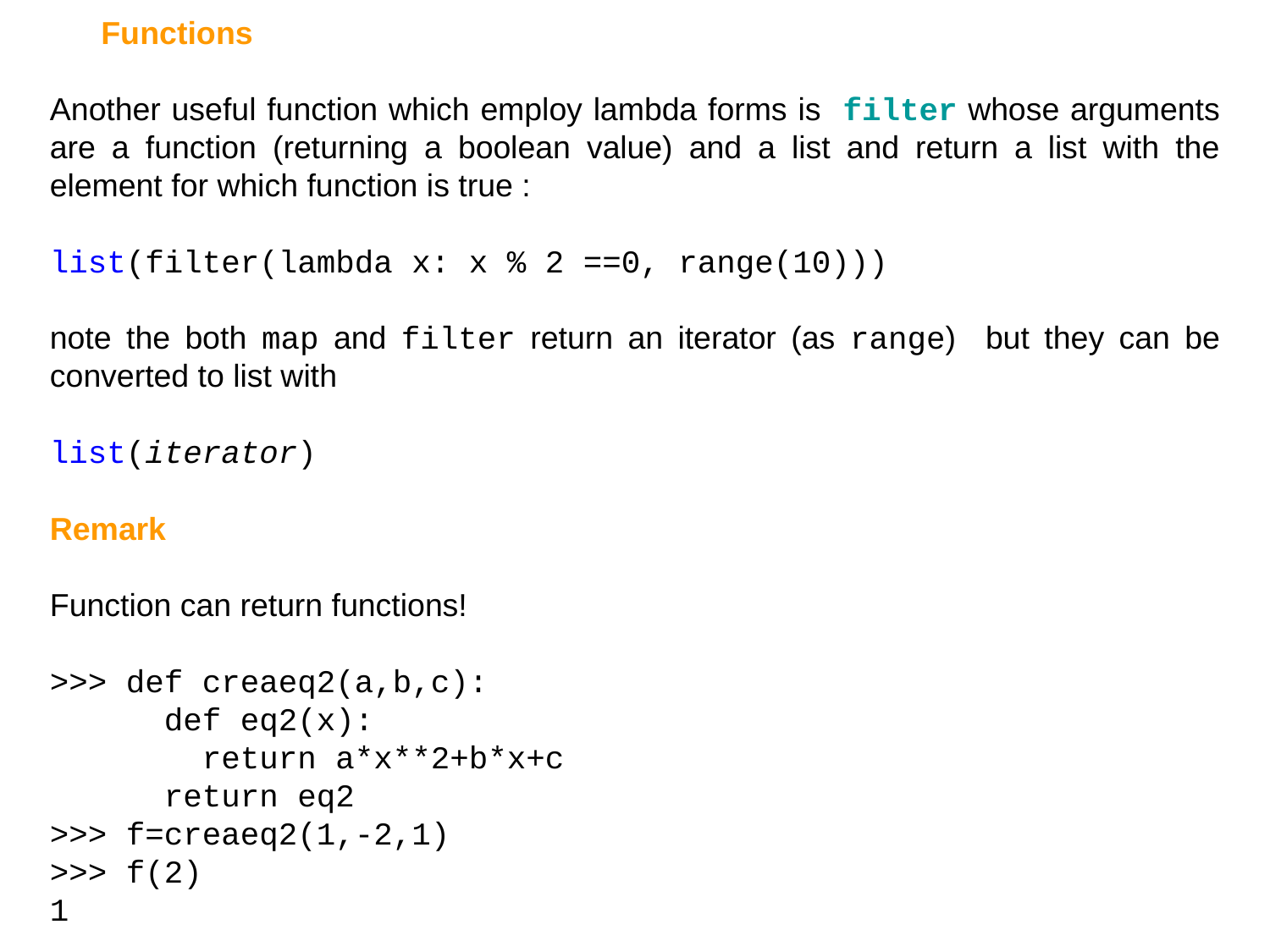

Functions
Another useful function which employ lambda forms is  filter whose arguments are a function (returning a boolean value) and a list and return a list with the element for which function is true :

list(filter(lambda x: x % 2 ==0, range(10)))

note the both map and filter return an iterator (as range)  but they can be converted to list with

list(iterator)

Remark

Function can return functions!

>>> def creaeq2(a,b,c):
      def eq2(x):
        return a*x**2+b*x+c
      return eq2
>>> f=creaeq2(1,-2,1)
>>> f(2)
1